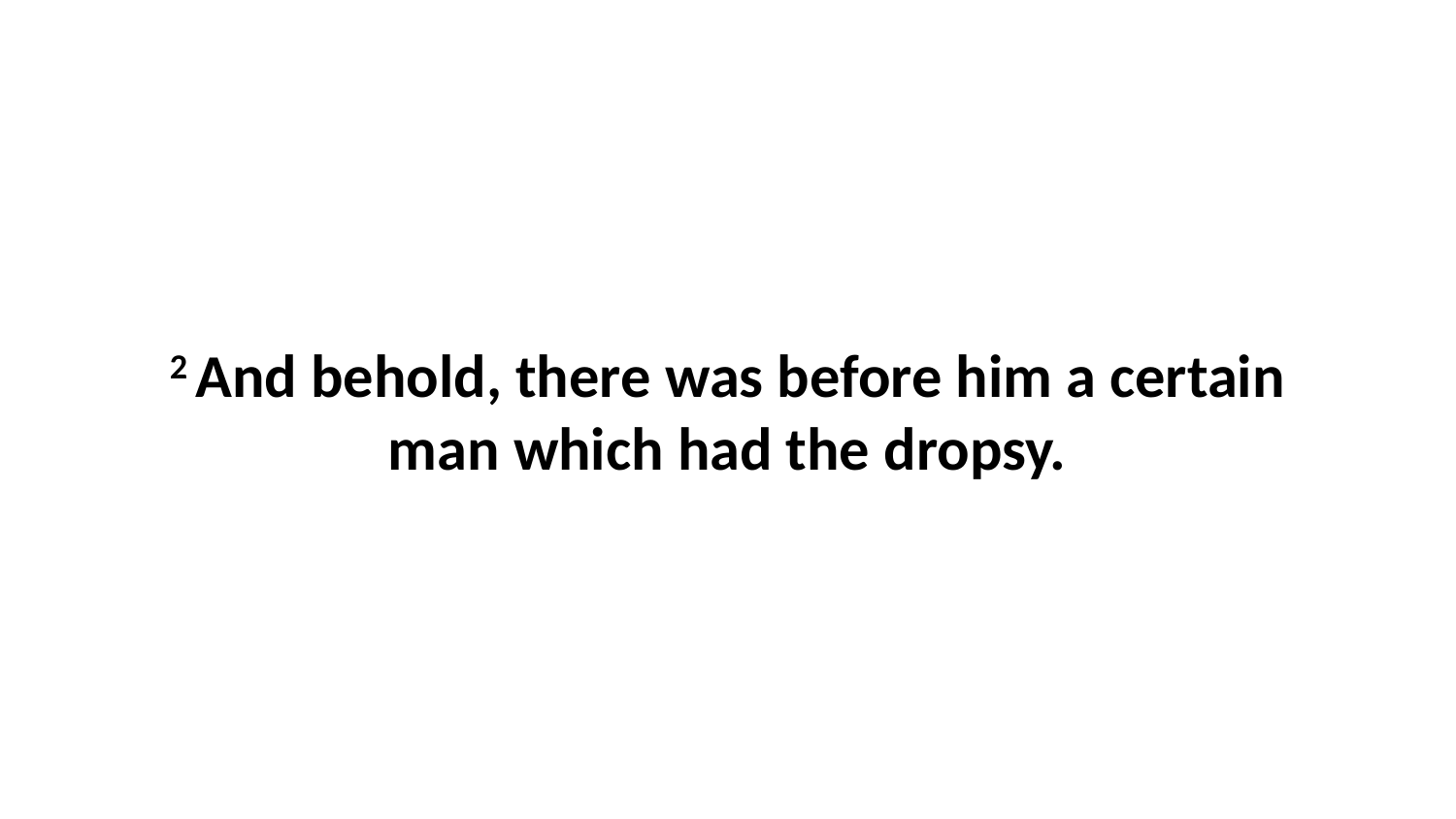

2 And behold, there was before him a certain man which had the dropsy.